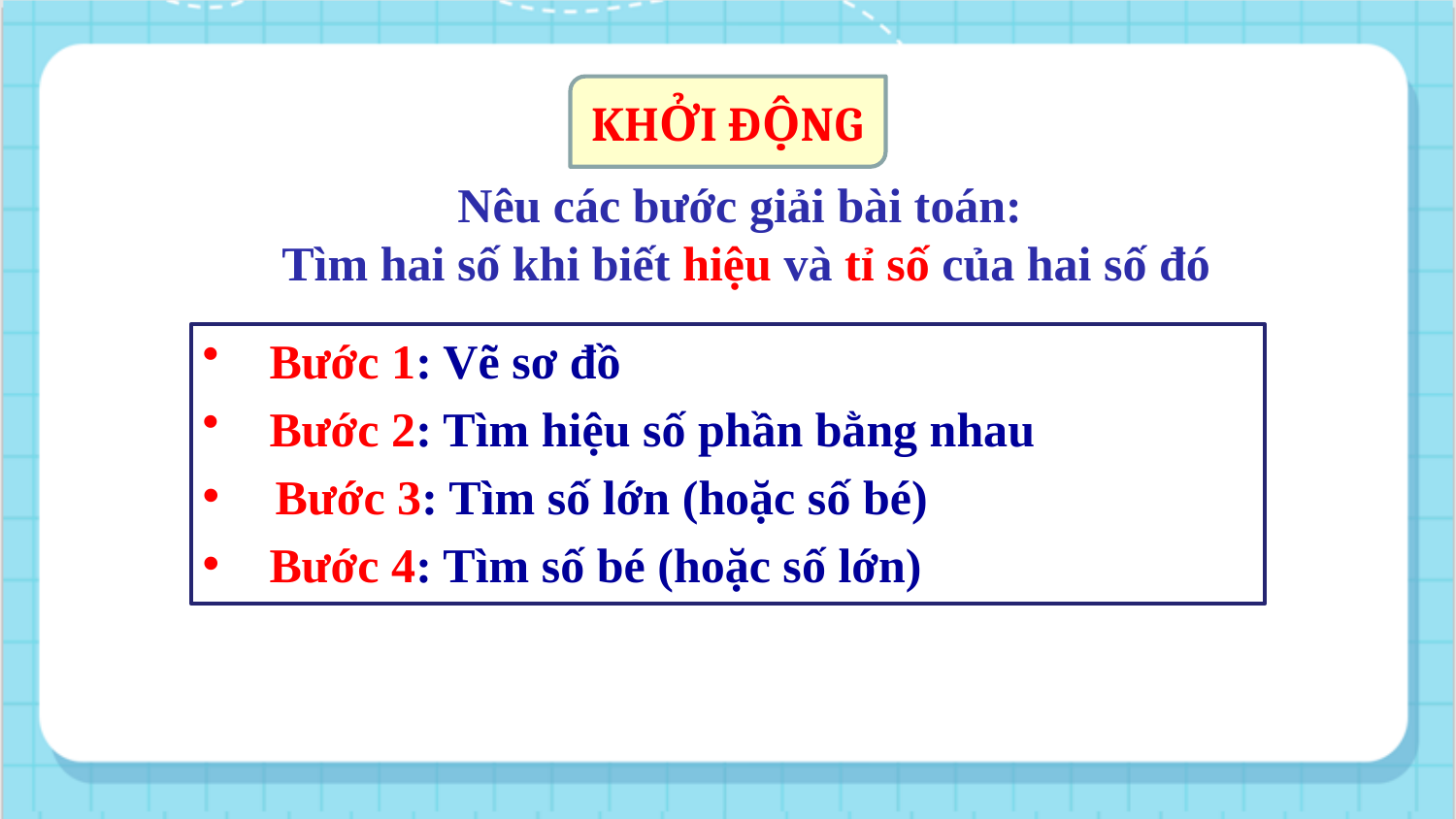

KHỞI ĐỘNG
Nêu các bước giải bài toán:
Tìm hai số khi biết hiệu và tỉ số của hai số đó
  Bước 1: Vẽ sơ đồ
  Bước 2: Tìm hiệu số phần bằng nhau
Bước 3: Tìm số lớn (hoặc số bé)
  Bước 4: Tìm số bé (hoặc số lớn)